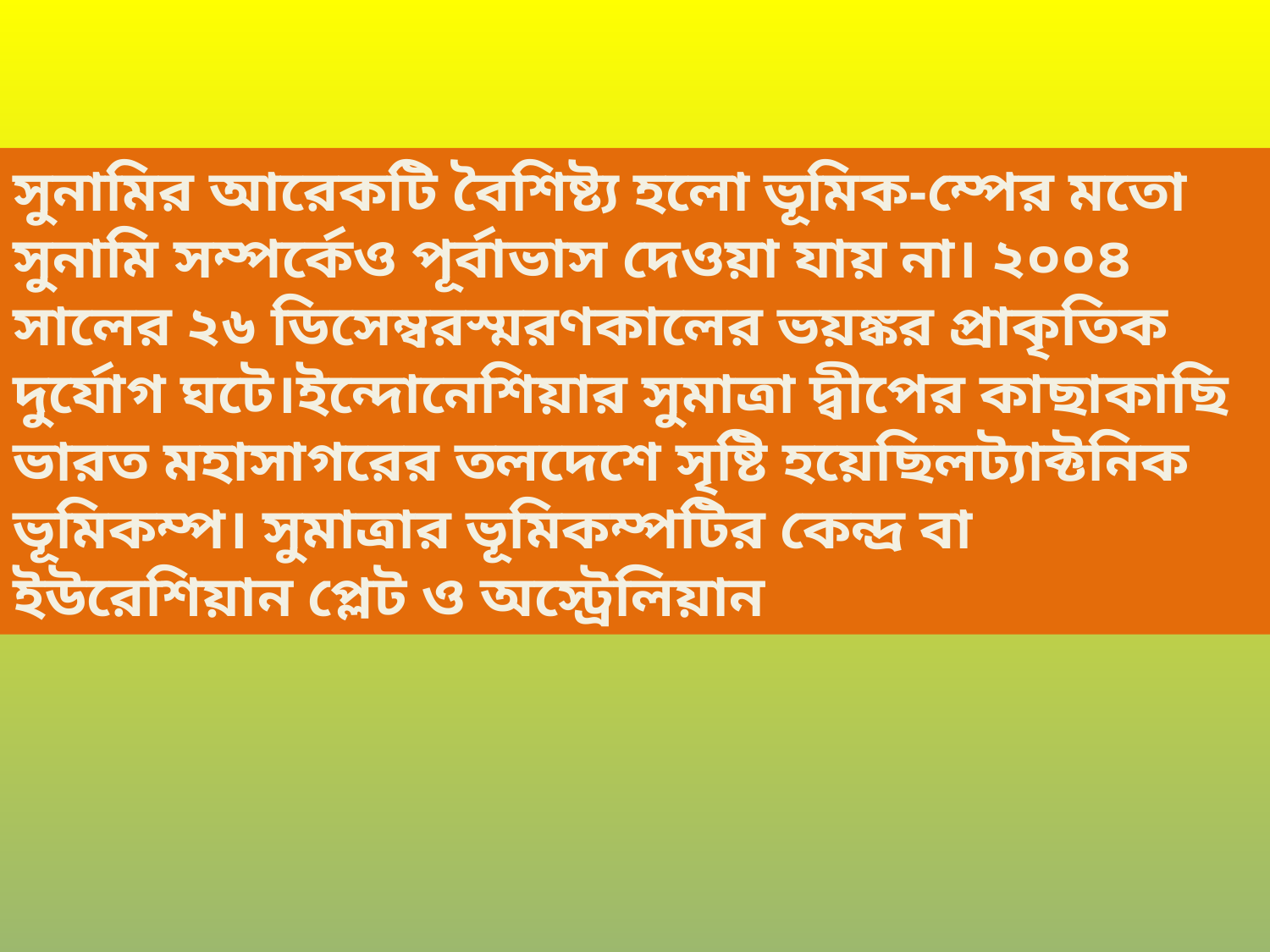

সুনামির আরেকটি বৈশিষ্ট্য হলো ভূমিক-ম্পের মতো সুনামি সম্পর্কেও পূর্বাভাস দেওয়া যায় না। ২০০৪ সালের ২৬ ডিসেম্বরস্মরণকালের ভয়ঙ্কর প্রাকৃতিক দুর্যোগ ঘটে।ইন্দোনেশিয়ার সুমাত্রা দ্বীপের কাছাকাছি ভারত মহাসাগরের তলদেশে সৃষ্টি হয়েছিলট্যাক্টনিক ভূমিকম্প। সুমাত্রার ভূমিকম্পটির কেন্দ্র বা ইউরেশিয়ান প্লেট ও অস্ট্রেলিয়ান